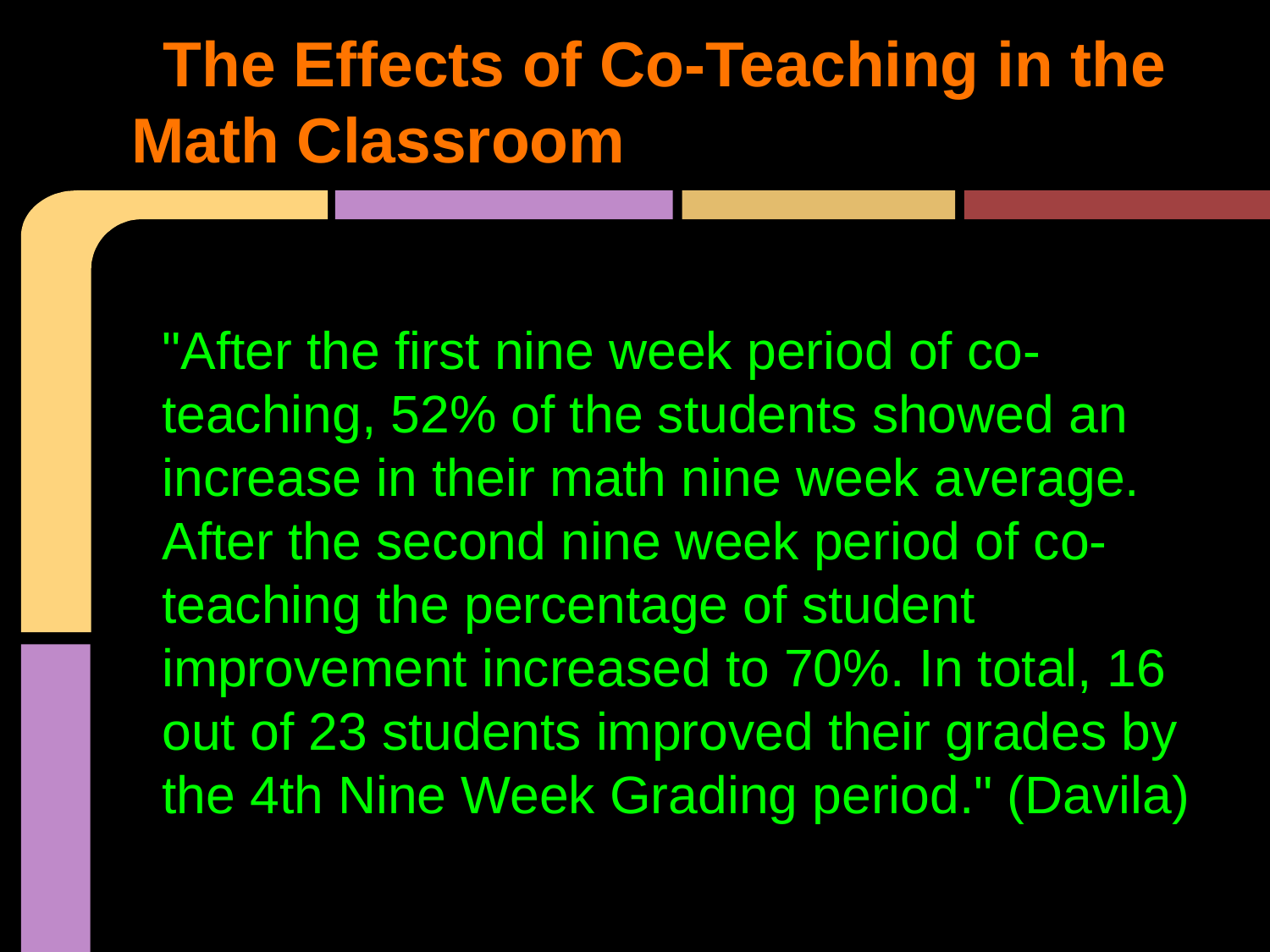

# The Effects of Co-Teaching in the Math Classroom

"After the first nine week period of co-teaching, 52% of the students showed an increase in their math nine week average. After the second nine week period of co-teaching the percentage of student improvement increased to 70%. In total, 16 out of 23 students improved their grades by the 4th Nine Week Grading period." (Davila)